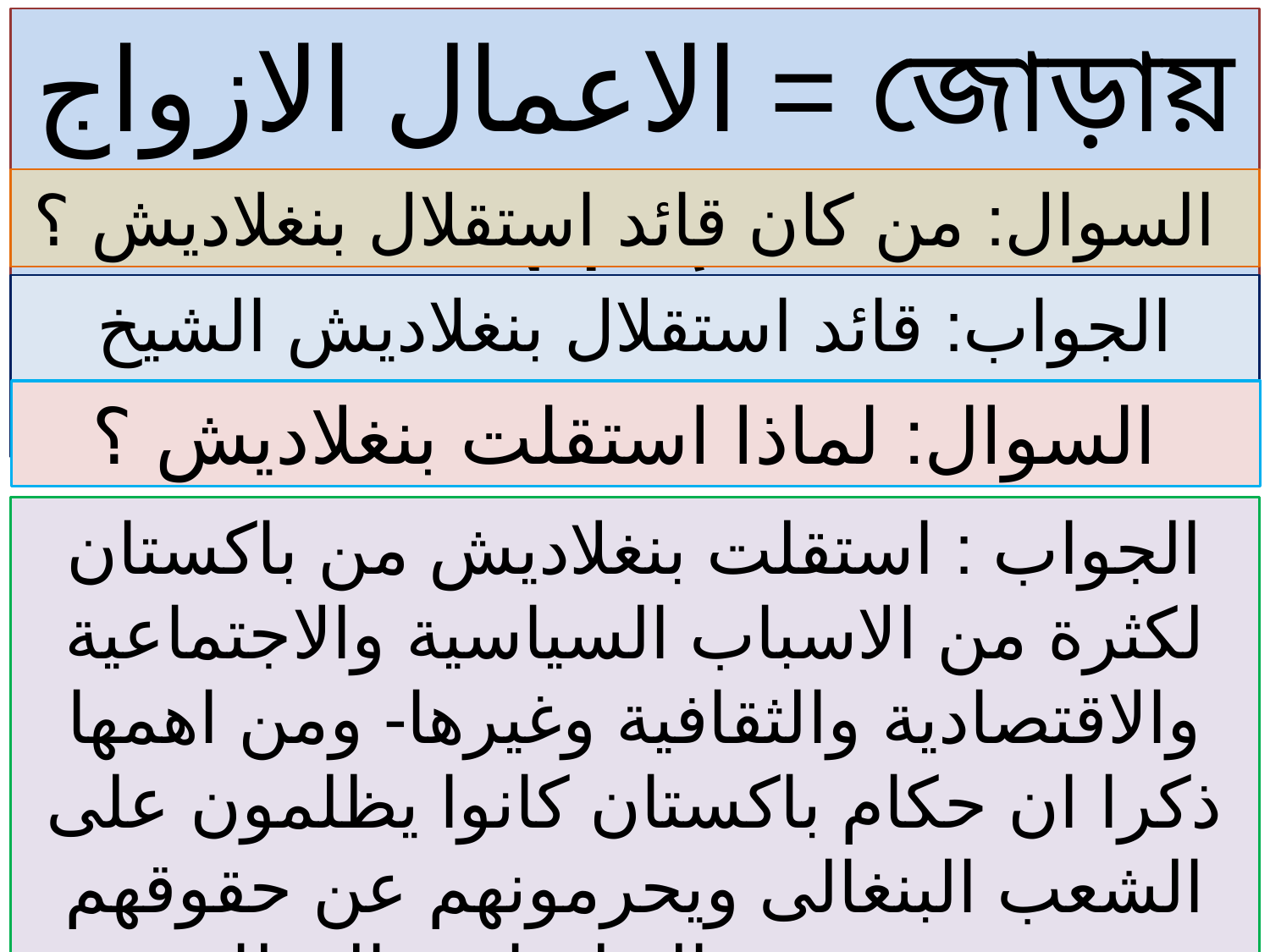

الاعمال الازواج = জোড়ায় কাজ
السوال: من كان قائد استقلال بنغلاديش ؟
الجواب: قائد استقلال بنغلاديش الشيخ مجيب الرحمن-
السوال: لماذا استقلت بنغلاديش ؟
الجواب : استقلت بنغلاديش من باكستان لكثرة من الاسباب السياسية والاجتماعية والاقتصادية والثقافية وغيرها- ومن اهمها ذكرا ان حكام باكستان كانوا يظلمون على الشعب البنغالى ويحرمونهم عن حقوقهم ويسدونهم عن التعليمات والوظائف وغيرها-